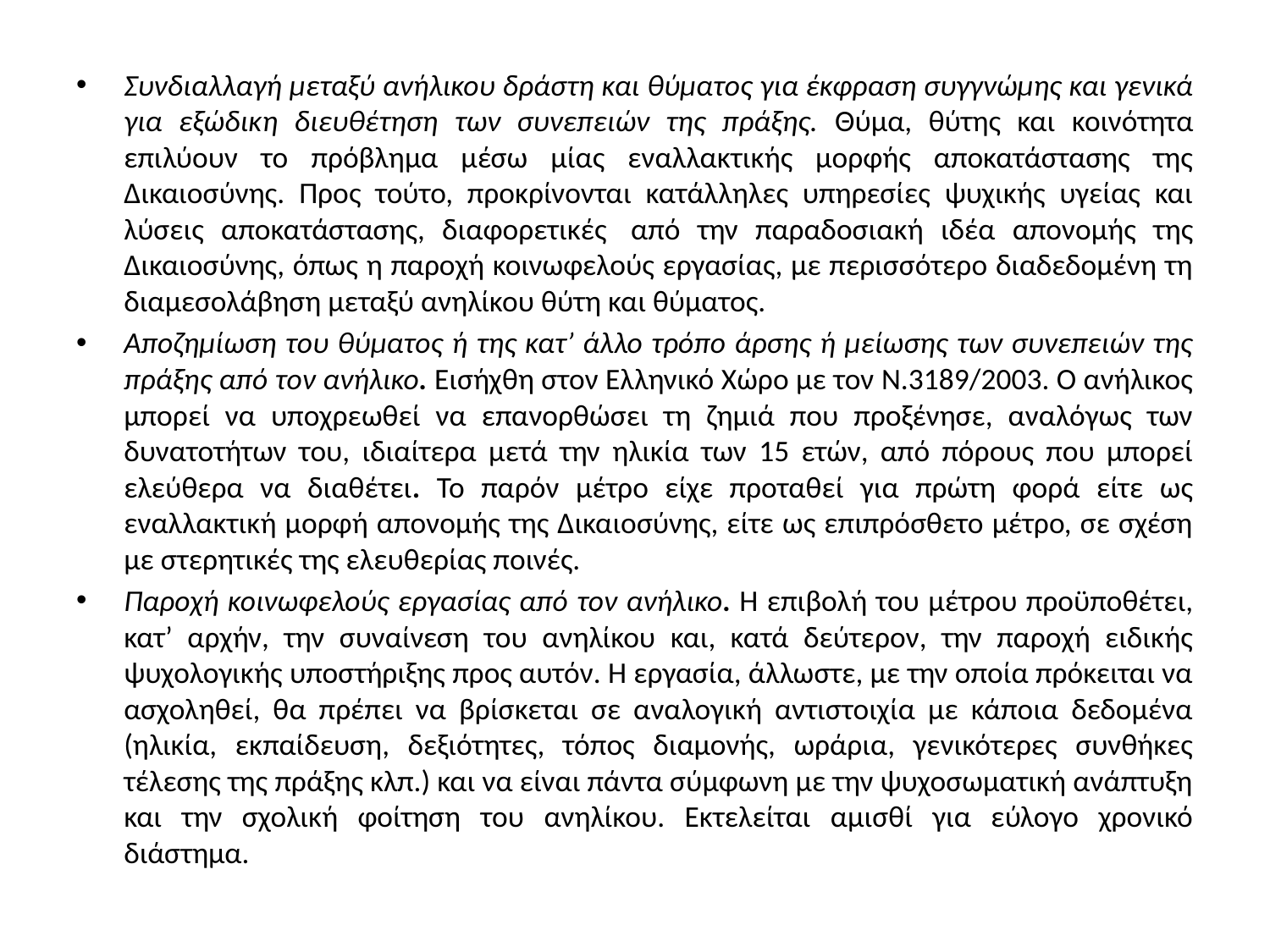

Συνδιαλλαγή μεταξύ ανήλικου δράστη και θύματος για έκφραση συγγνώμης και γενικά για εξώδικη διευθέτηση των συνεπειών της πράξης. Θύμα, θύτης και κοινότητα επιλύουν το πρόβλημα μέσω μίας εναλλακτικής μορφής αποκατάστασης της Δικαιοσύνης. Προς τούτο, προκρίνονται κατάλληλες υπηρεσίες ψυχικής υγείας και λύσεις αποκατάστασης, διαφορετικές  από την παραδοσιακή ιδέα απονομής της Δικαιοσύνης, όπως η παροχή κοινωφελούς εργασίας, με περισσότερο διαδεδομένη τη διαμεσολάβηση μεταξύ ανηλίκου θύτη και θύματος.
Αποζημίωση του θύματος ή της κατ’ άλλο τρόπο άρσης ή μείωσης των συνεπειών της πράξης από τον ανήλικο. Εισήχθη στον Ελληνικό Χώρο με τον Ν.3189/2003. Ο ανήλικος μπορεί να υποχρεωθεί να επανορθώσει τη ζημιά που προξένησε, αναλόγως των δυνατοτήτων του, ιδιαίτερα μετά την ηλικία των 15 ετών, από πόρους που μπορεί ελεύθερα να διαθέτει. Το παρόν μέτρο είχε προταθεί για πρώτη φορά είτε ως εναλλακτική μορφή απονομής της Δικαιοσύνης, είτε ως επιπρόσθετο μέτρο, σε σχέση με στερητικές της ελευθερίας ποινές.
Παροχή κοινωφελούς εργασίας από τον ανήλικο. Η επιβολή του μέτρου προϋποθέτει, κατ’ αρχήν, την συναίνεση του ανηλίκου και, κατά δεύτερον, την παροχή ειδικής ψυχολογικής υποστήριξης προς αυτόν. Η εργασία, άλλωστε, με την οποία πρόκειται να ασχοληθεί, θα πρέπει να βρίσκεται σε αναλογική αντιστοιχία με κάποια δεδομένα (ηλικία, εκπαίδευση, δεξιότητες, τόπος διαμονής, ωράρια, γενικότερες συνθήκες τέλεσης της πράξης κλπ.) και να είναι πάντα σύμφωνη με την ψυχοσωματική ανάπτυξη και την σχολική φοίτηση του ανηλίκου. Εκτελείται αμισθί για εύλογο χρονικό διάστημα.